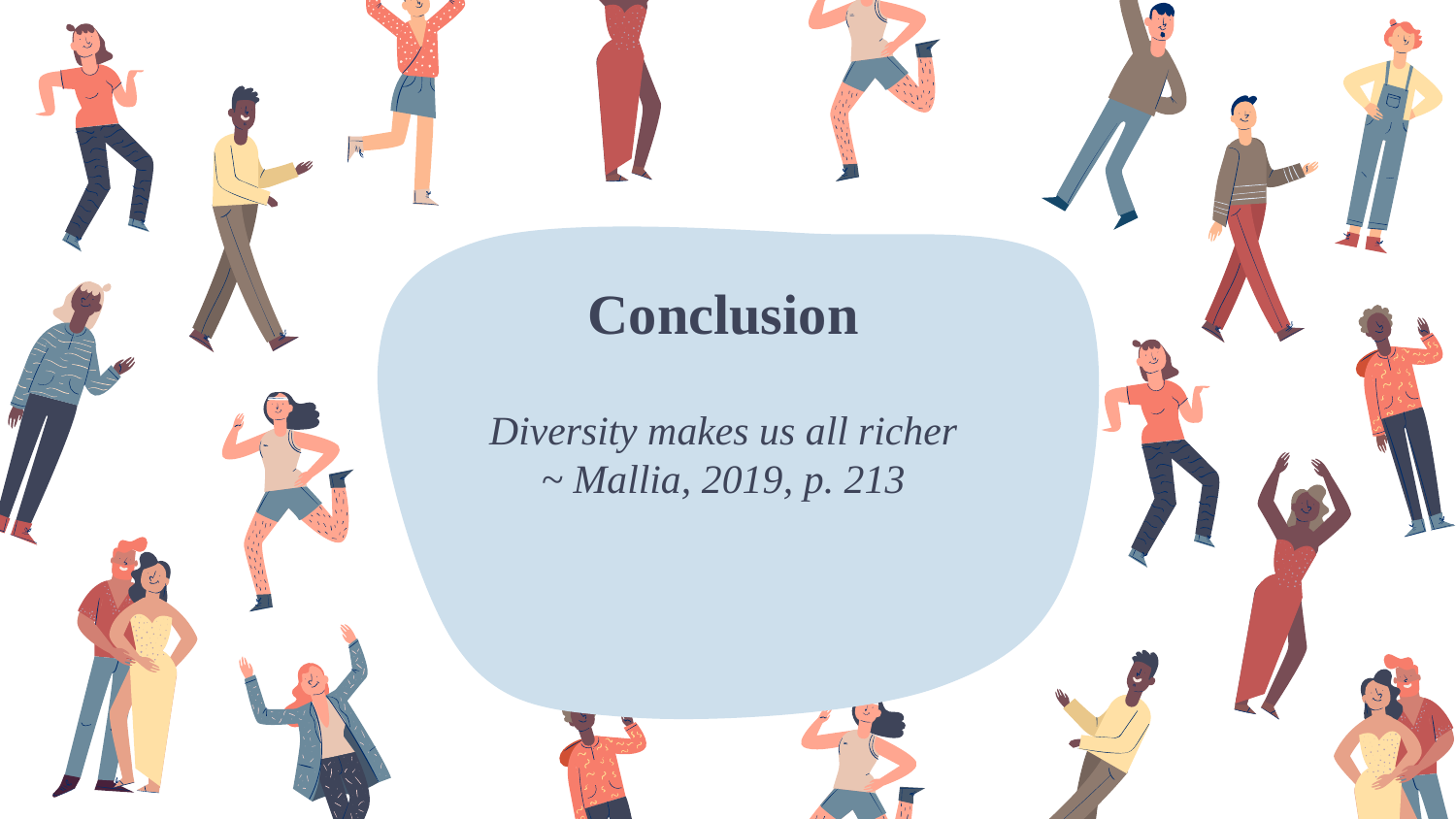

# Conclusion Diversity makes us all richer ~ Mallia, 2019, p. 213